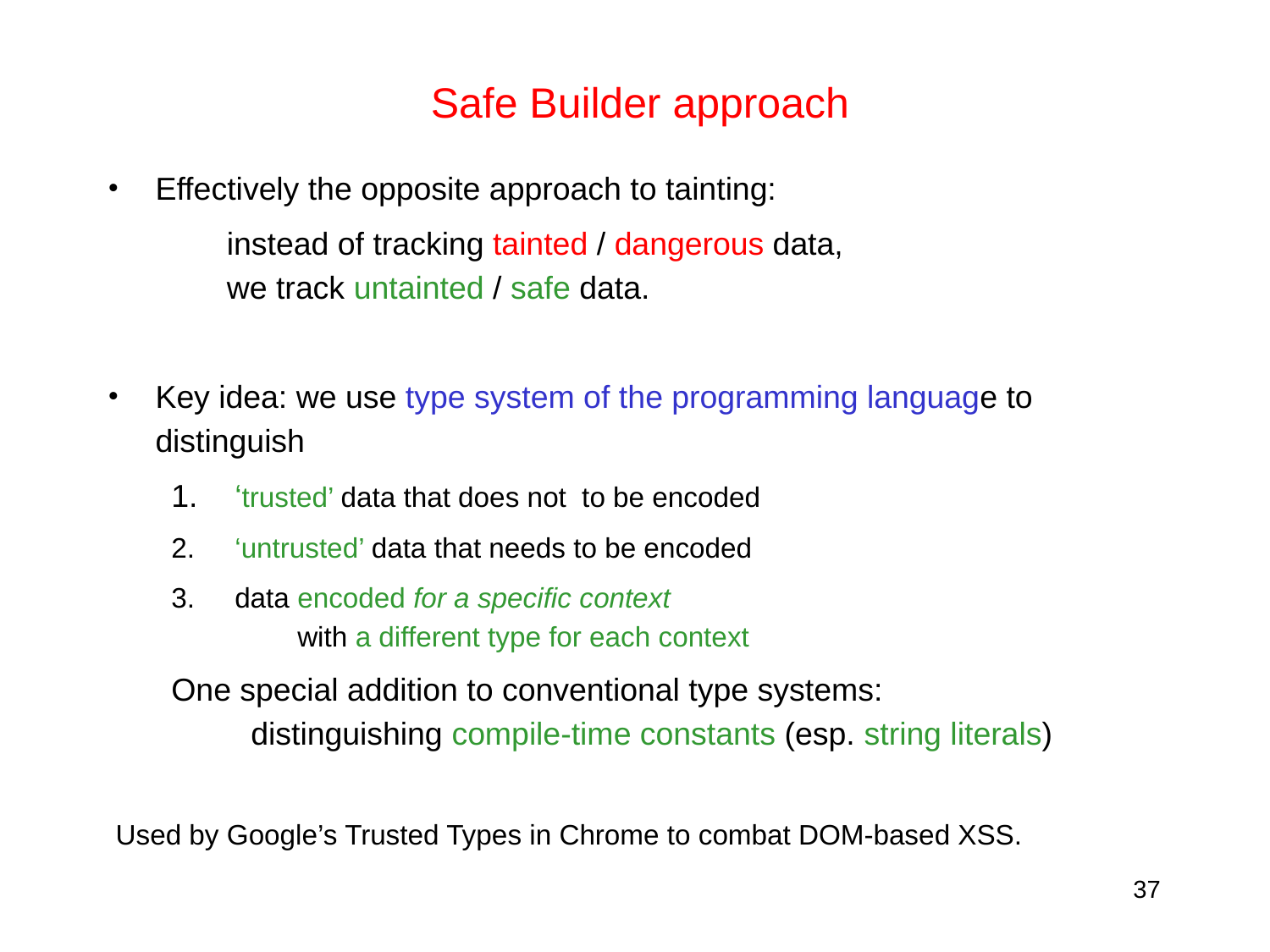

# Safe Builder approach
Effectively the opposite approach to tainting:
instead of tracking tainted / dangerous data,                                   we track untainted / safe data.

Key idea: we use type system of the programming language to distinguish
‘trusted’ data that does not  to be encoded
‘untrusted’ data that needs to be encoded
data encoded for a specific context                                                                       with a different type for each context
One special addition to conventional type systems:                                         distinguishing compile-time constants (esp. string literals)

Used by Google’s Trusted Types in Chrome to combat DOM-based XSS.

37